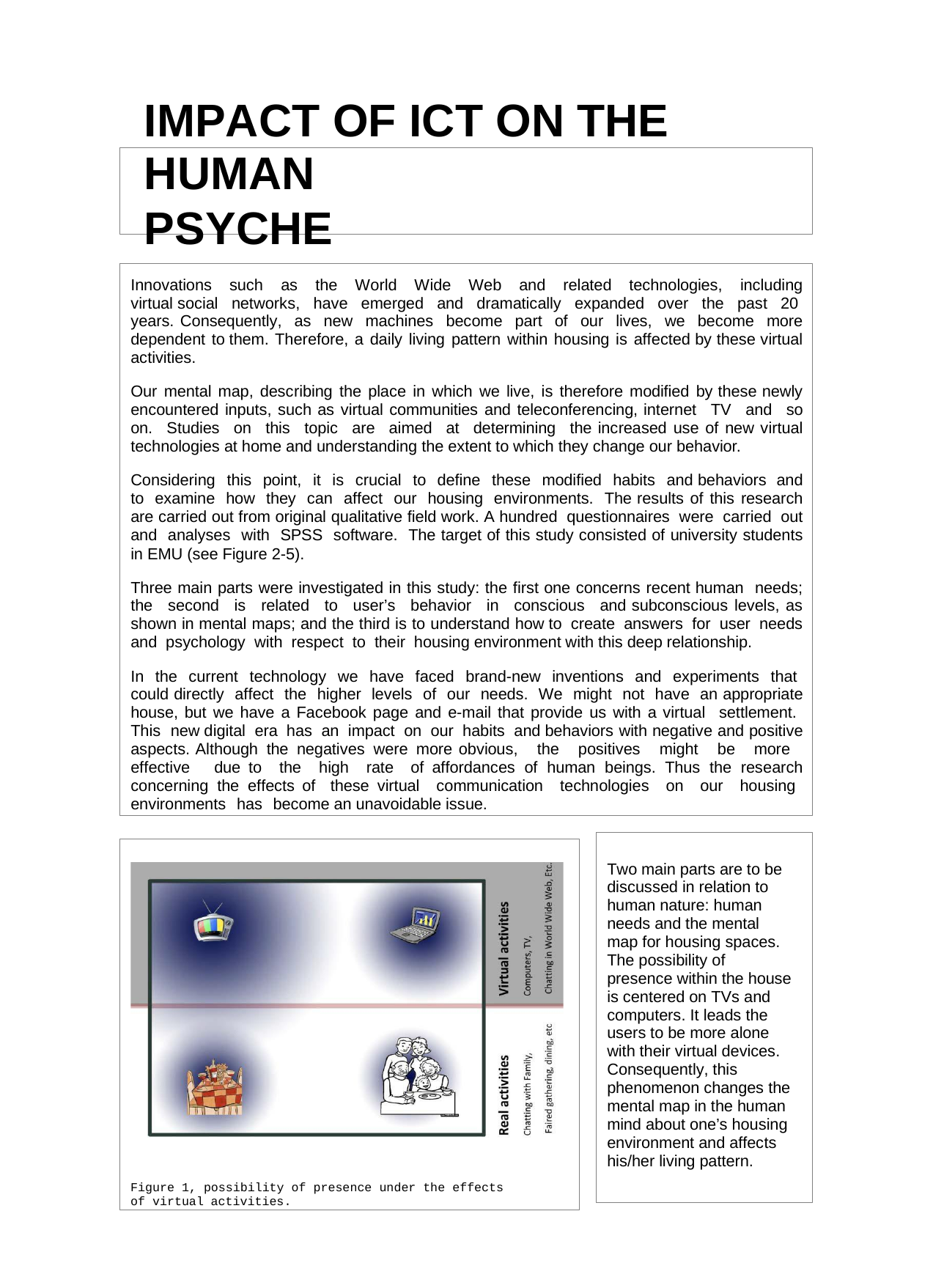

# IMPACT OF ICT ON THE
HUMAN PSYCHE

Innovations   such   as   the   World   Wide   Web   and   related   technologies,   including virtual social   networks,   have   emerged   and   dramatically   expanded   over   the   past   20  years. Consequently,  as  new  machines  become  part  of  our  lives,  we  become  more dependent to them. Therefore, a daily living pattern within housing is affected by these virtual activities.

Our mental map, describing the place in which we live, is therefore modified by these newly encountered inputs, such as virtual communities and teleconferencing, internet   TV   and   so on.   Studies   on   this   topic   are   aimed   at   determining   the increased use of new virtual technologies at home and understanding the extent to which they change our behavior.

Considering  this  point,  it  is  crucial  to  define  these  modified  habits  and behaviors  and to  examine  how  they  can  affect  our  housing  environments.  The results of this research are carried out from original qualitative field work. A hundred  questionnaires  were  carried  out and  analyses  with  SPSS  software.  The target of this study consisted of university students in EMU (see Figure 2-5).

Three main parts were investigated in this study: the first one concerns recent human  needs; the   second   is   related   to   user’s   behavior   in   conscious   and subconscious levels, as shown in mental maps; and the third is to understand how to  create  answers  for  user  needs and  psychology  with  respect  to  their  housing environment with this deep relationship.

In  the  current  technology  we  have  faced  brand-new  inventions  and  experiments  that  could directly  affect  the  higher  levels  of  our  needs.  We  might  not  have  an appropriate house, but we have a Facebook page and e-mail that provide us with a virtual  settlement.  This  new digital  era  has  an  impact  on  our  habits  and behaviors with negative and positive aspects. Although the negatives were more obvious,   the   positives   might   be   more   effective   due to  the  high  rate  of affordances of human beings. Thus the research concerning the effects of  these virtual  communication  technologies  on  our  housing  environments  has  become an unavoidable issue.

Two main parts are to be discussed in relation to human nature: human needs and the mental map for housing spaces. The possibility of presence within the house is centered on TVs and computers. It leads the users to be more alone with their virtual devices. Consequently, this phenomenon changes the mental map in the human mind about one’s housing environment and affects his/her living pattern.

Figure 1, possibility of presence under the effects of virtual activities.